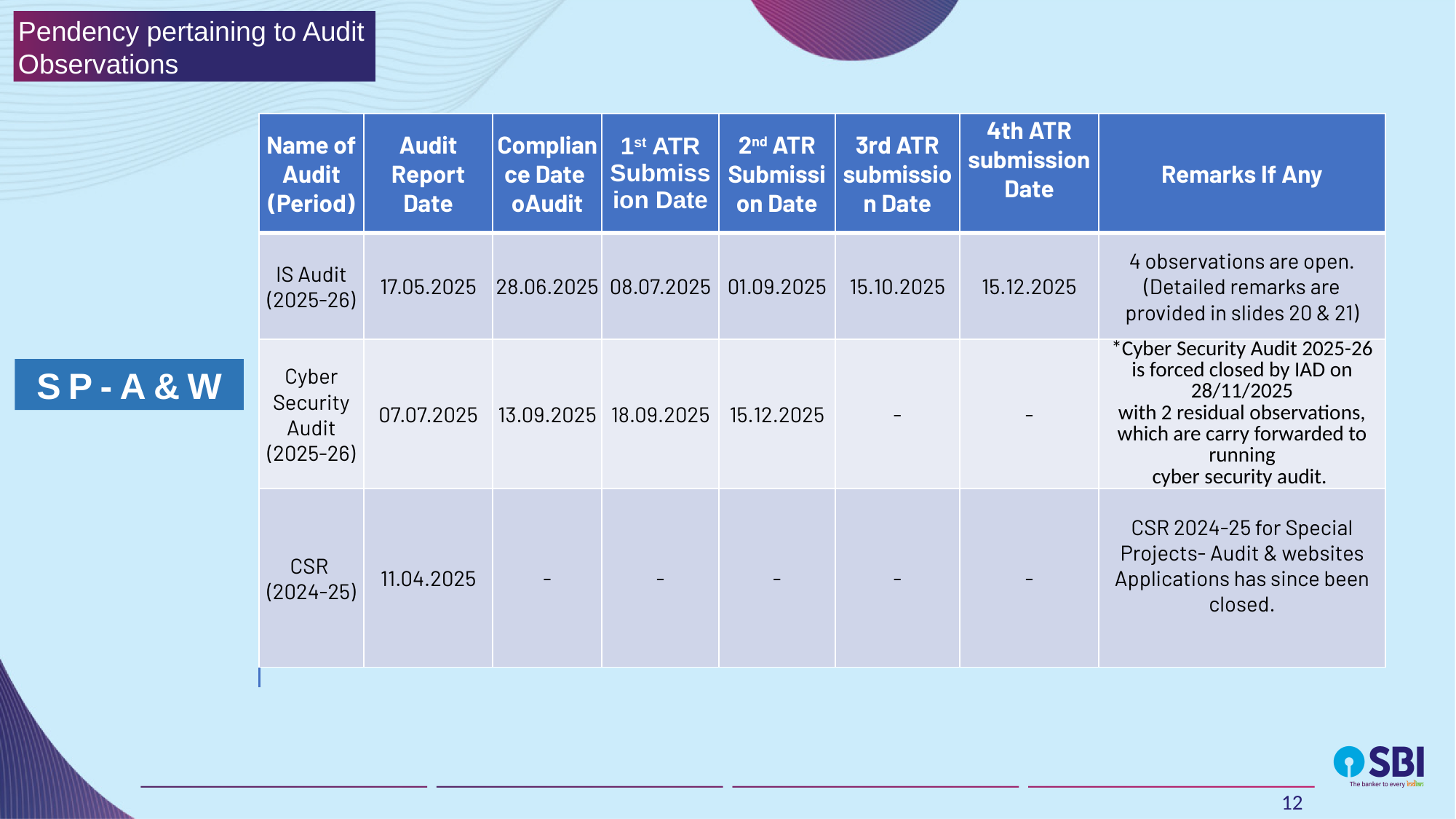

Pendency pertaining to Audit Observations

| Name of Audit (Period) | Audit Report Date | Compliance Date oAudit | 1st ATR Submission Date | 2nd ATR Submission Date | 3rd ATR submission Date | 4th ATR submission Date | Remarks If Any |
| --- | --- | --- | --- | --- | --- | --- | --- |
| IS Audit (2025-26) | 17.05.2025 | 28.06.2025 | 08.07.2025 | 01.09.2025 | 15.10.2025 | 15.12.2025 | 4 observations are open. (Detailed remarks are provided in slides 20 & 21) |
| Cyber Security Audit (2025-26) | 07.07.2025 | 13.09.2025 | 18.09.2025 | 15.12.2025 | - | - | \*Cyber Security Audit 2025-26 is forced closed by IAD on 28/11/2025 with 2 residual observations, which are carry forwarded to running cyber security audit. |
| CSR (2024-25) | 11.04.2025 | - | - | - | - | - | CSR 2024-25 for Special Projects- Audit & websites Applications has since been closed. |

SP-A&W
12